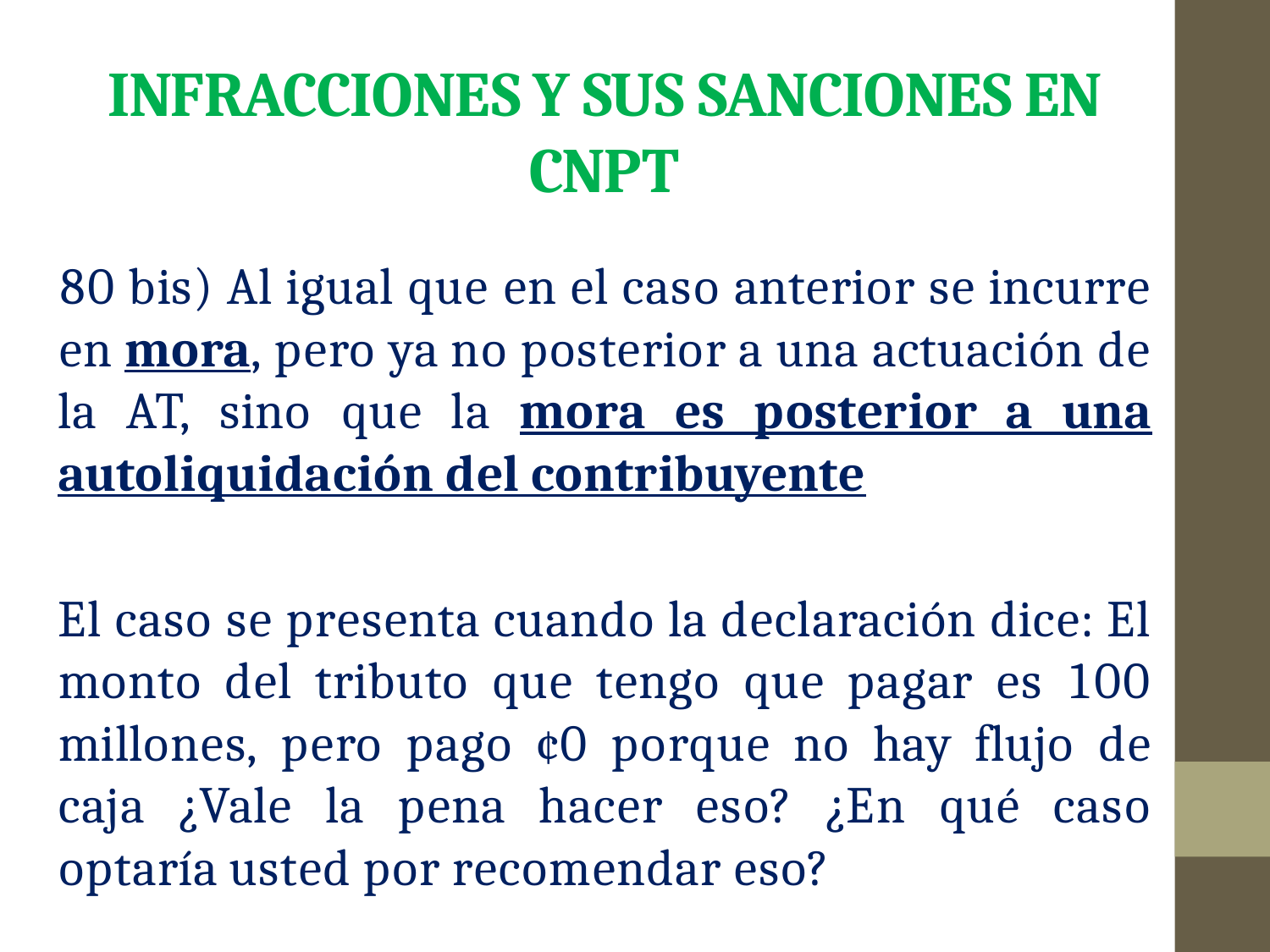

# INFRACCIONES Y SUS SANCIONES EN CNPT
80 bis) Al igual que en el caso anterior se incurre en mora, pero ya no posterior a una actuación de la AT, sino que la mora es posterior a una autoliquidación del contribuyente

El caso se presenta cuando la declaración dice: El monto del tributo que tengo que pagar es 100 millones, pero pago ¢0 porque no hay flujo de caja ¿Vale la pena hacer eso? ¿En qué caso optaría usted por recomendar eso?